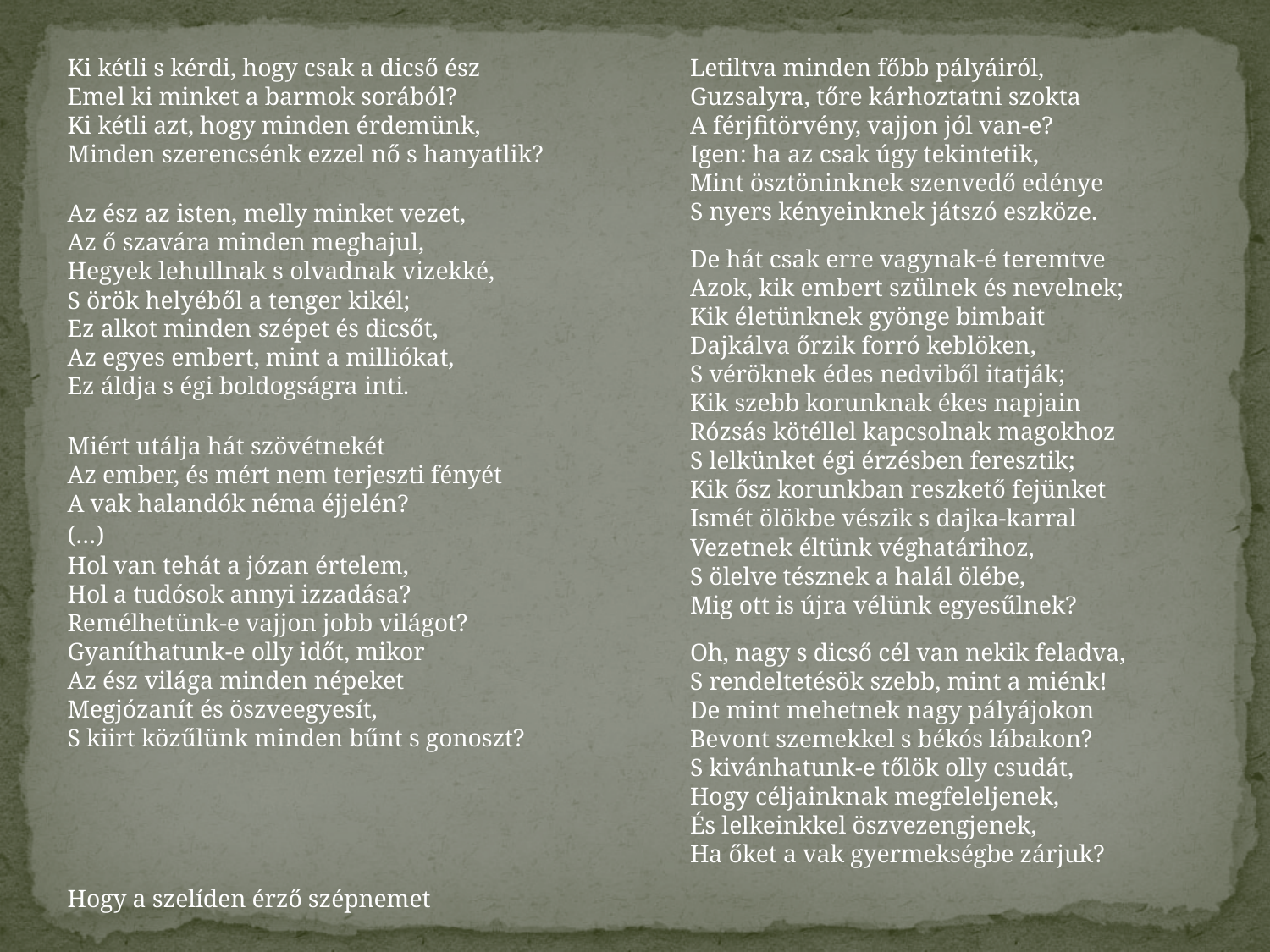

Ki kétli s kérdi, hogy csak a dicső ész
Emel ki minket a barmok sorából?
Ki kétli azt, hogy minden érdemünk,
Minden szerencsénk ezzel nő s hanyatlik?
Az ész az isten, melly minket vezet,
Az ő szavára minden meghajul,
Hegyek lehullnak s olvadnak vizekké,
S örök helyéből a tenger kikél;
Ez alkot minden szépet és dicsőt,
Az egyes embert, mint a milliókat,
Ez áldja s égi boldogságra inti.
Miért utálja hát szövétnekét
Az ember, és mért nem terjeszti fényét
A vak halandók néma éjjelén?
(…)
Hol van tehát a józan értelem,
Hol a tudósok annyi izzadása?
Remélhetünk-e vajjon jobb világot?
Gyaníthatunk-e olly időt, mikor
Az ész világa minden népeket
Megjózanít és öszveegyesít,
S kiirt közűlünk minden bűnt s gonoszt?

Hogy a szelíden érző szépnemet
Letiltva minden főbb pályáiról,
Guzsalyra, tőre kárhoztatni szokta
A férjfitörvény, vajjon jól van-e?
Igen: ha az csak úgy tekintetik,
Mint ösztöninknek szenvedő edénye
S nyers kényeinknek játszó eszköze.
De hát csak erre vagynak-é teremtve
Azok, kik embert szülnek és nevelnek;
Kik életünknek gyönge bimbait
Dajkálva őrzik forró keblöken,
S véröknek édes nedviből itatják;
Kik szebb korunknak ékes napjain
Rózsás kötéllel kapcsolnak magokhoz
S lelkünket égi érzésben feresztik;
Kik ősz korunkban reszkető fejünket
Ismét ölökbe vészik s dajka-karral
Vezetnek éltünk véghatárihoz,
S ölelve tésznek a halál ölébe,
Mig ott is újra vélünk egyesűlnek?
Oh, nagy s dicső cél van nekik feladva,
S rendeltetésök szebb, mint a miénk!
De mint mehetnek nagy pályájokon
Bevont szemekkel s békós lábakon?
S kivánhatunk-e tőlök olly csudát,
Hogy céljainknak megfeleljenek,
És lelkeinkkel öszvezengjenek,
Ha őket a vak gyermekségbe zárjuk?